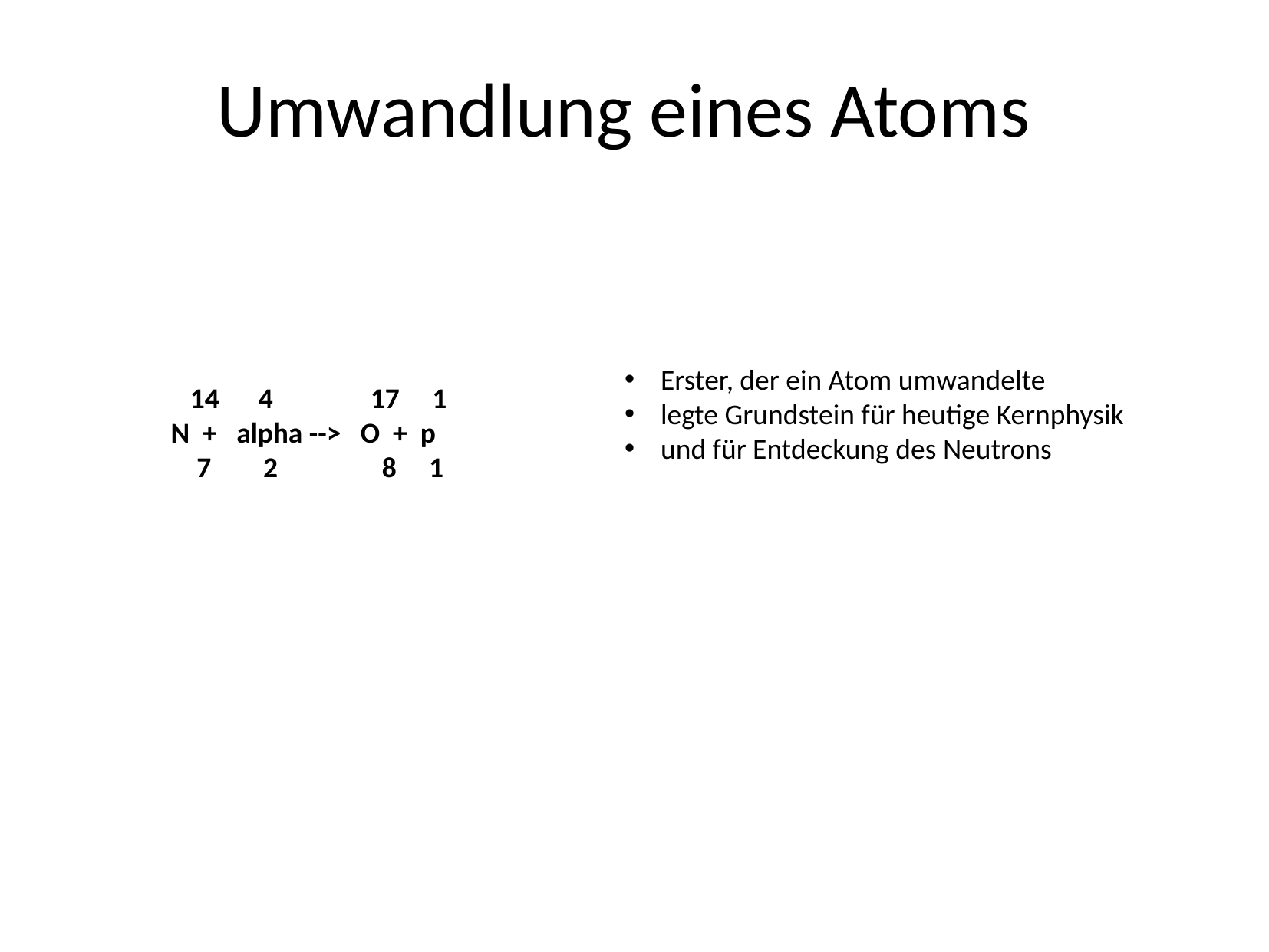

Umwandlung eines Atoms
Erster, der ein Atom umwandelte
legte Grundstein für heutige Kernphysik
und für Entdeckung des Neutrons
     14      4               17     1
  N  +   alpha -->   O  +  p
      7        2                8     1